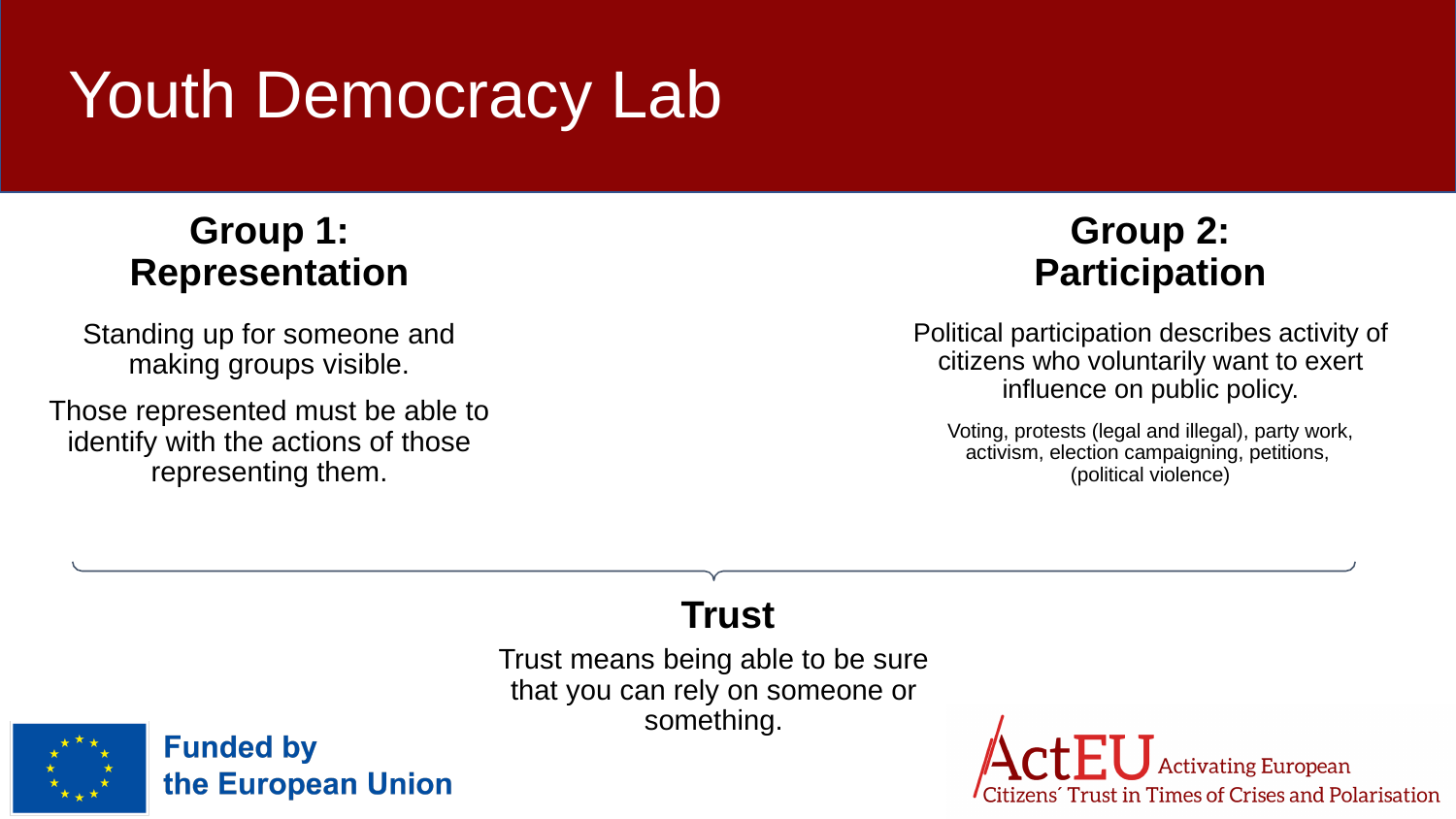

# Youth Democracy Lab
Group 2: Participation
Group 1: Representation
Standing up for someone and making groups visible.
Those represented must be able to identify with the actions of those representing them.
Political participation describes activity of citizens who voluntarily want to exert influence on public policy.
Voting, protests (legal and illegal), party work, activism, election campaigning, petitions,
(political violence)

Trust
Trust means being able to be sure that you can rely on someone or something.